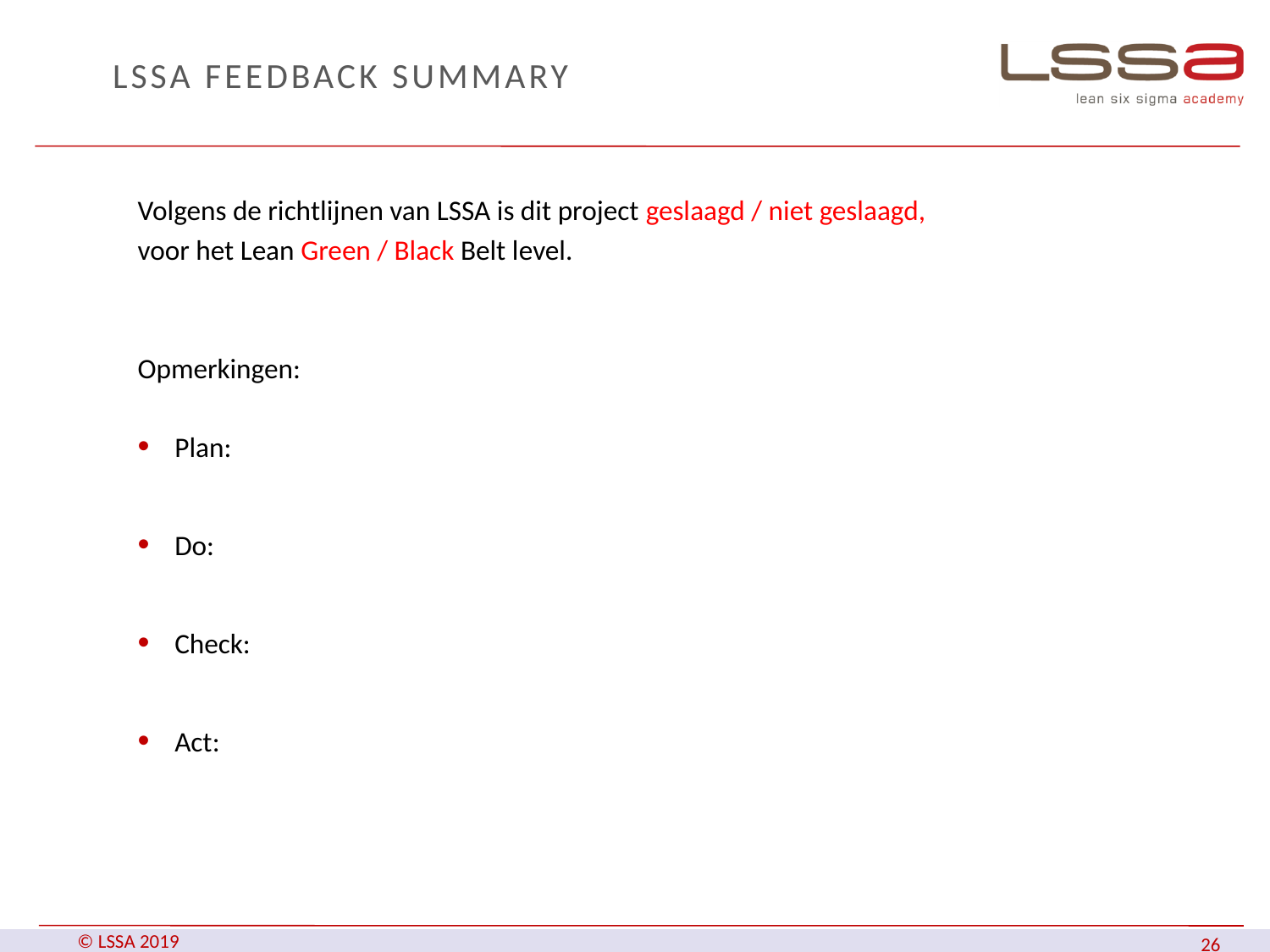

# LSSA Feedback summary
Volgens de richtlijnen van LSSA is dit project geslaagd / niet geslaagd,
voor het Lean Green / Black Belt level.

Opmerkingen:

Plan:

Do:

Check:

Act: